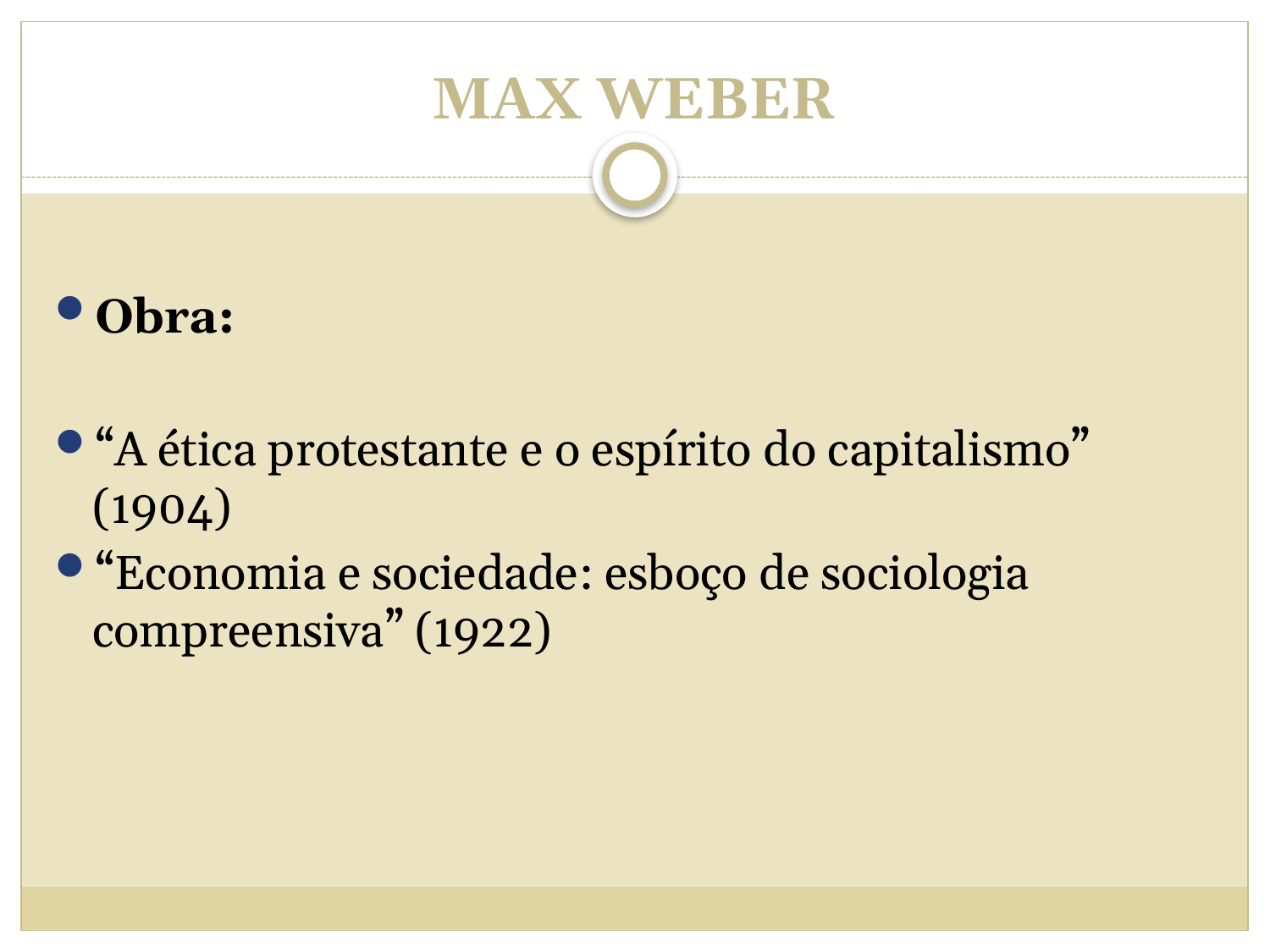

# MAX WEBER

Obra:

“A ética protestante e o espírito do capitalismo” (1904)
“Economia e sociedade: esboço de sociologia compreensiva” (1922)